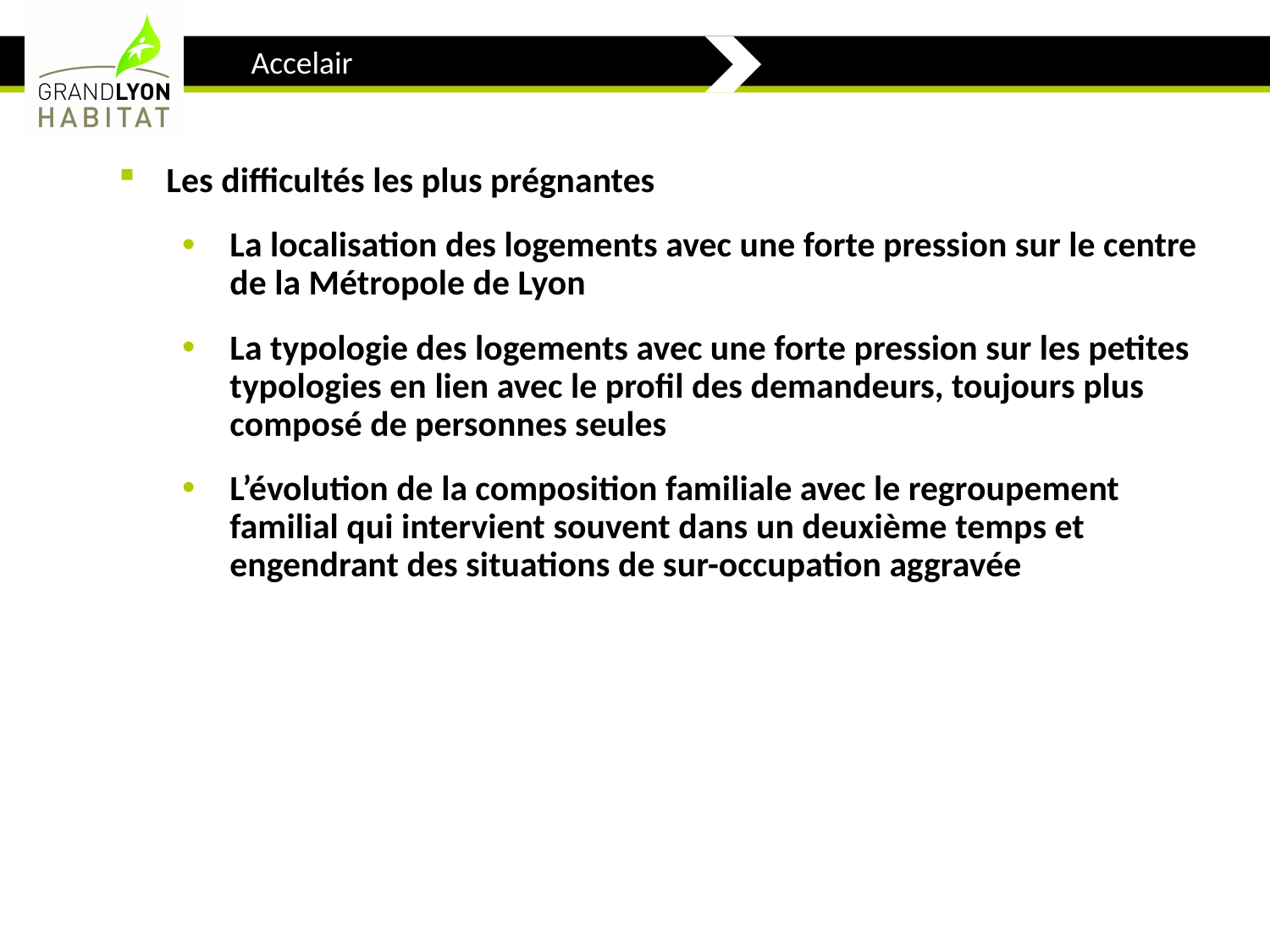

Accelair

Les difficultés les plus prégnantes
La localisation des logements avec une forte pression sur le centre de la Métropole de Lyon
La typologie des logements avec une forte pression sur les petites typologies en lien avec le profil des demandeurs, toujours plus composé de personnes seules
L’évolution de la composition familiale avec le regroupement familial qui intervient souvent dans un deuxième temps et engendrant des situations de sur-occupation aggravée